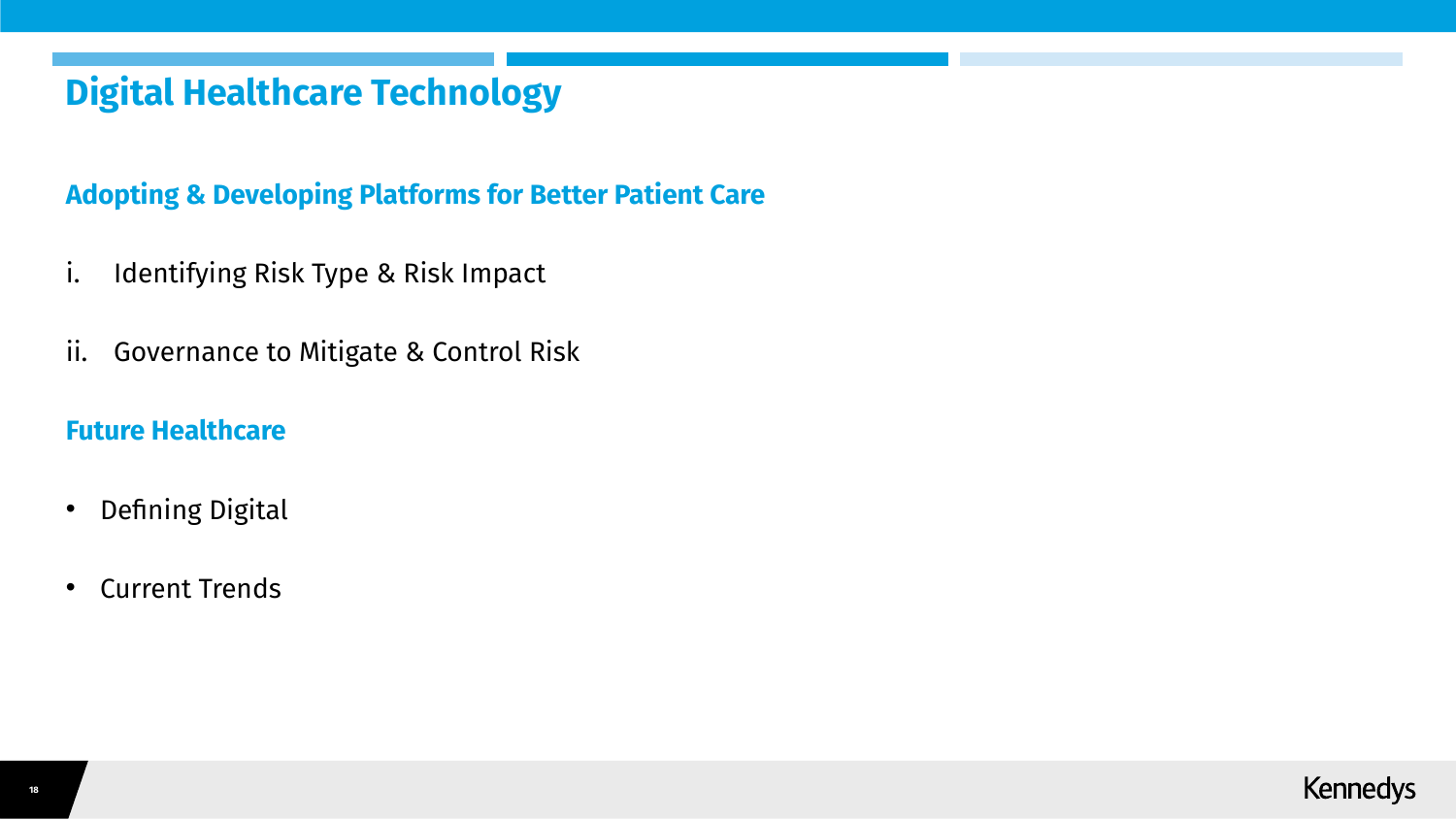

# Digital Healthcare Technology
Adopting & Developing Platforms for Better Patient Care

Identifying Risk Type & Risk Impact

Governance to Mitigate & Control Risk

Future Healthcare

Defining Digital

Current Trends